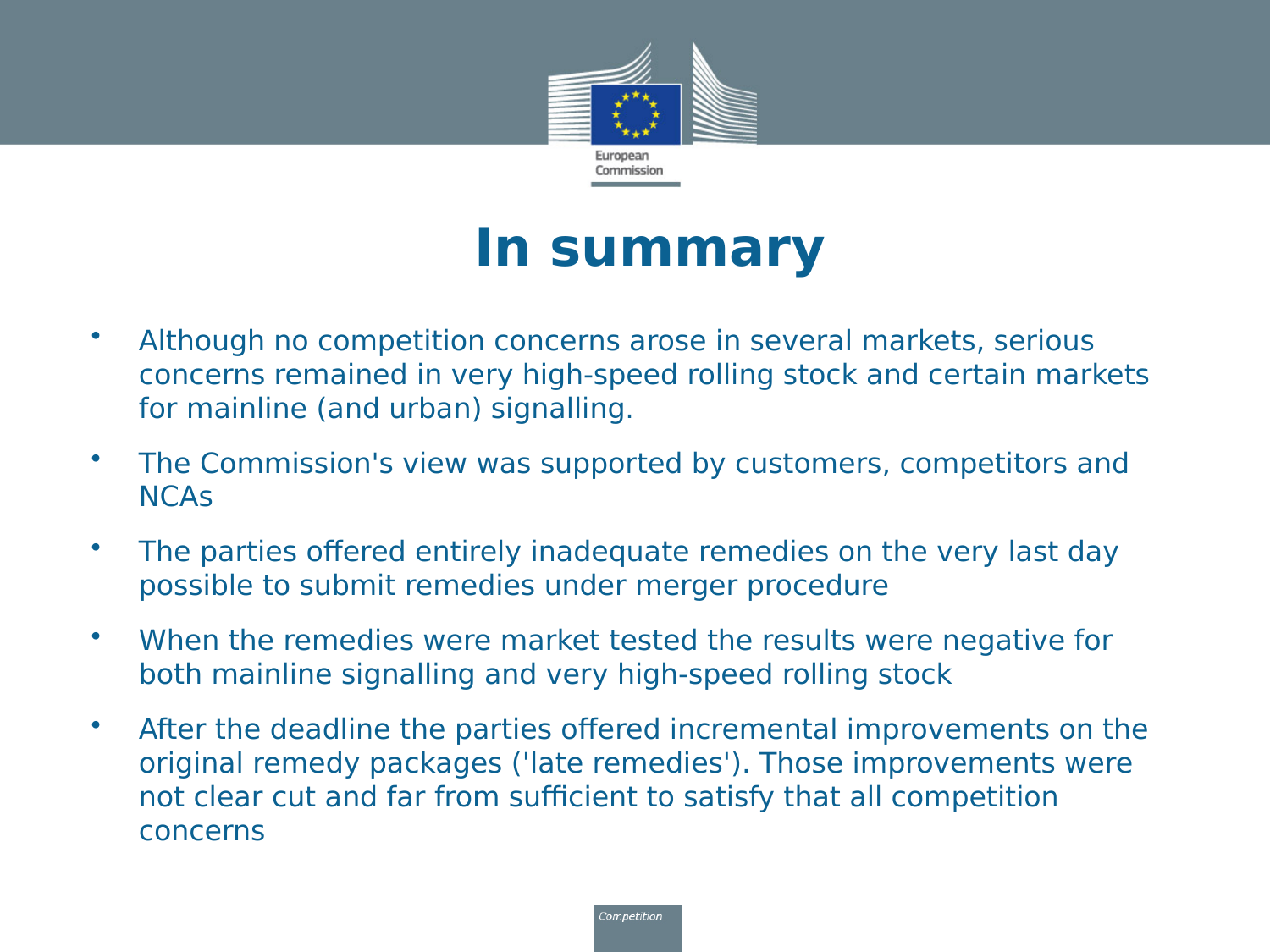

# In summary
Although no competition concerns arose in several markets, serious concerns remained in very high-speed rolling stock and certain markets for mainline (and urban) signalling.
The Commission's view was supported by customers, competitors and NCAs
The parties offered entirely inadequate remedies on the very last day possible to submit remedies under merger procedure
When the remedies were market tested the results were negative for both mainline signalling and very high-speed rolling stock
After the deadline the parties offered incremental improvements on the original remedy packages ('late remedies'). Those improvements were not clear cut and far from sufficient to satisfy that all competition concerns